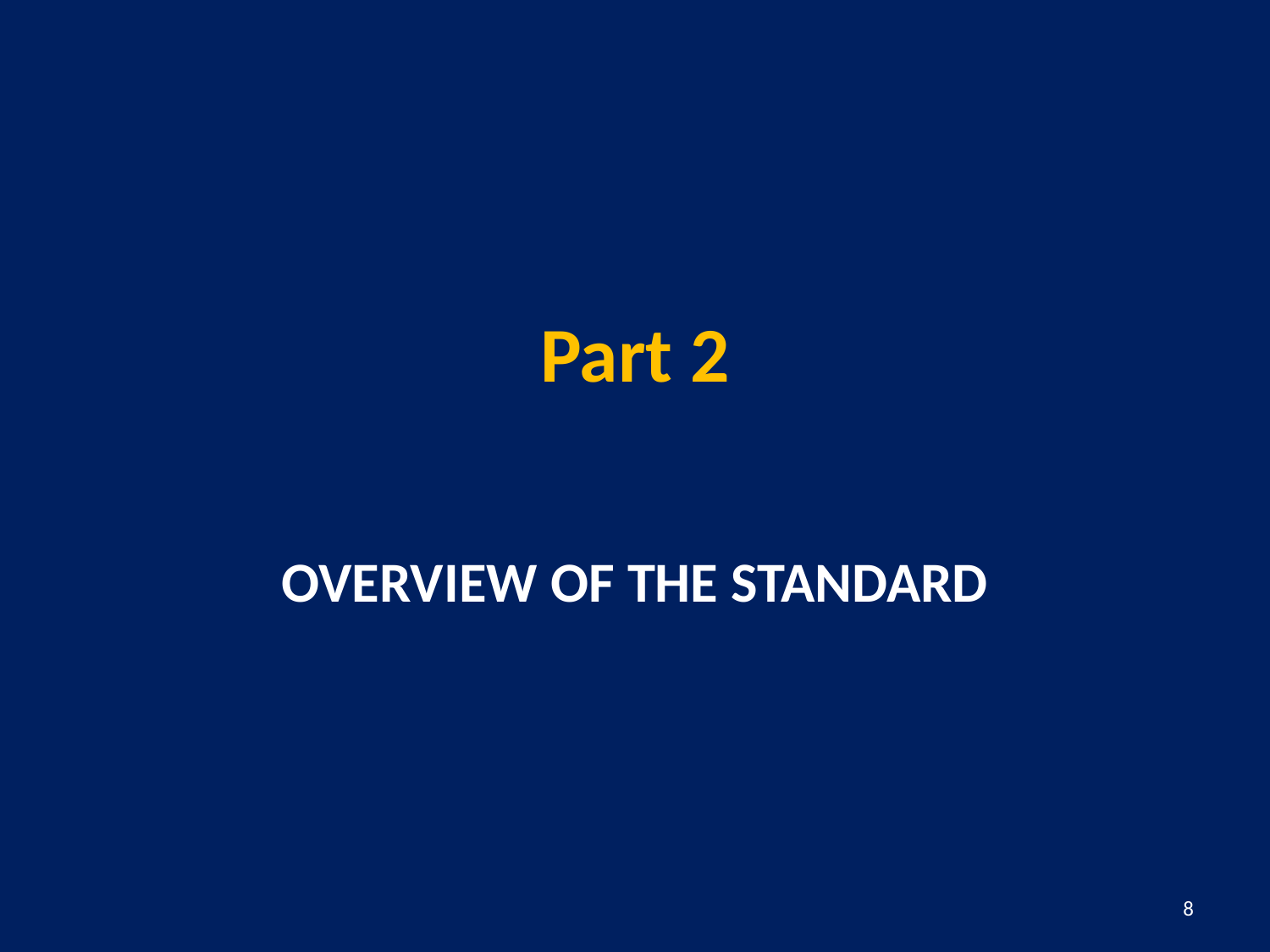

# Part 2
OVERVIEW OF THE STANDARD
8